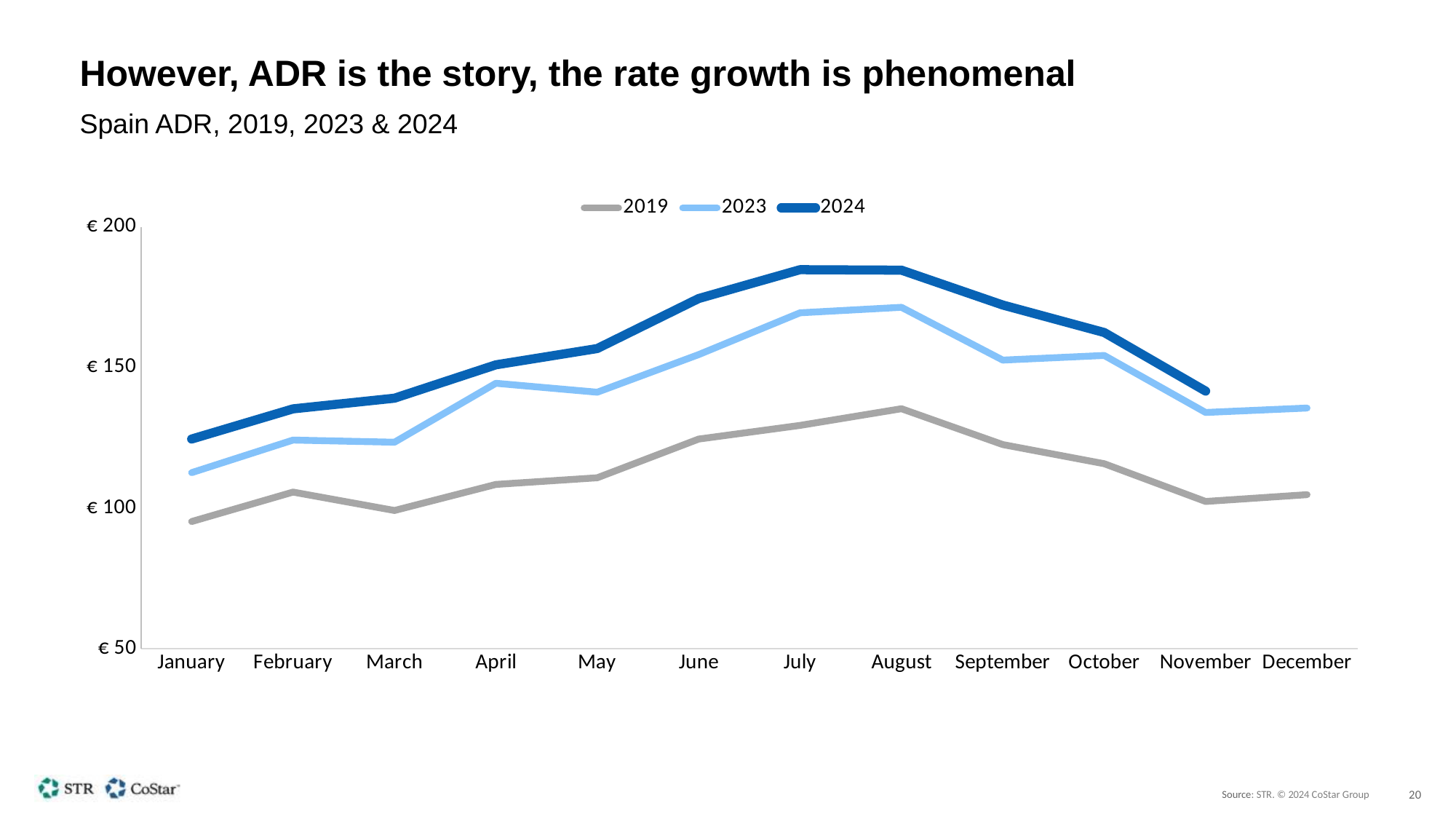

However, ADR is the story, the rate growth is phenomenal
Spain ADR, 2019, 2023 & 2024

### Chart

| Category | 2019 | 2023 | 2024 |
|---|---|---|---|
| January | 95.2024817183992 | 112.583404235046 | 124.560144440871 |
| February | 105.668516185374 | 124.186065651206 | 135.294393174173 |
| March | 99.1241145885932 | 123.422679352558 | 139.082804482076 |
| April | 108.391137381919 | 144.381604291572 | 150.950453263307 |
| May | 110.759409042523 | 141.205414085847 | 156.745713593473 |
| June | 124.544086650771 | 154.580490157251 | 174.522508150521 |
| July | 129.40222607071 | 169.450259115209 | 184.773522671883 |
| August | 135.341494475999 | 171.403864087558 | 184.613485245079 |
| September | 122.591935840418 | 152.633232295709 | 172.20804625989 |
| October | 115.761502593075 | 154.27995490656 | 162.441490895721 |
| November | 102.335426487177 | 134.006023979777 | 141.605365516428 |
| December | 104.762495310343 | 135.58160062797 | None |